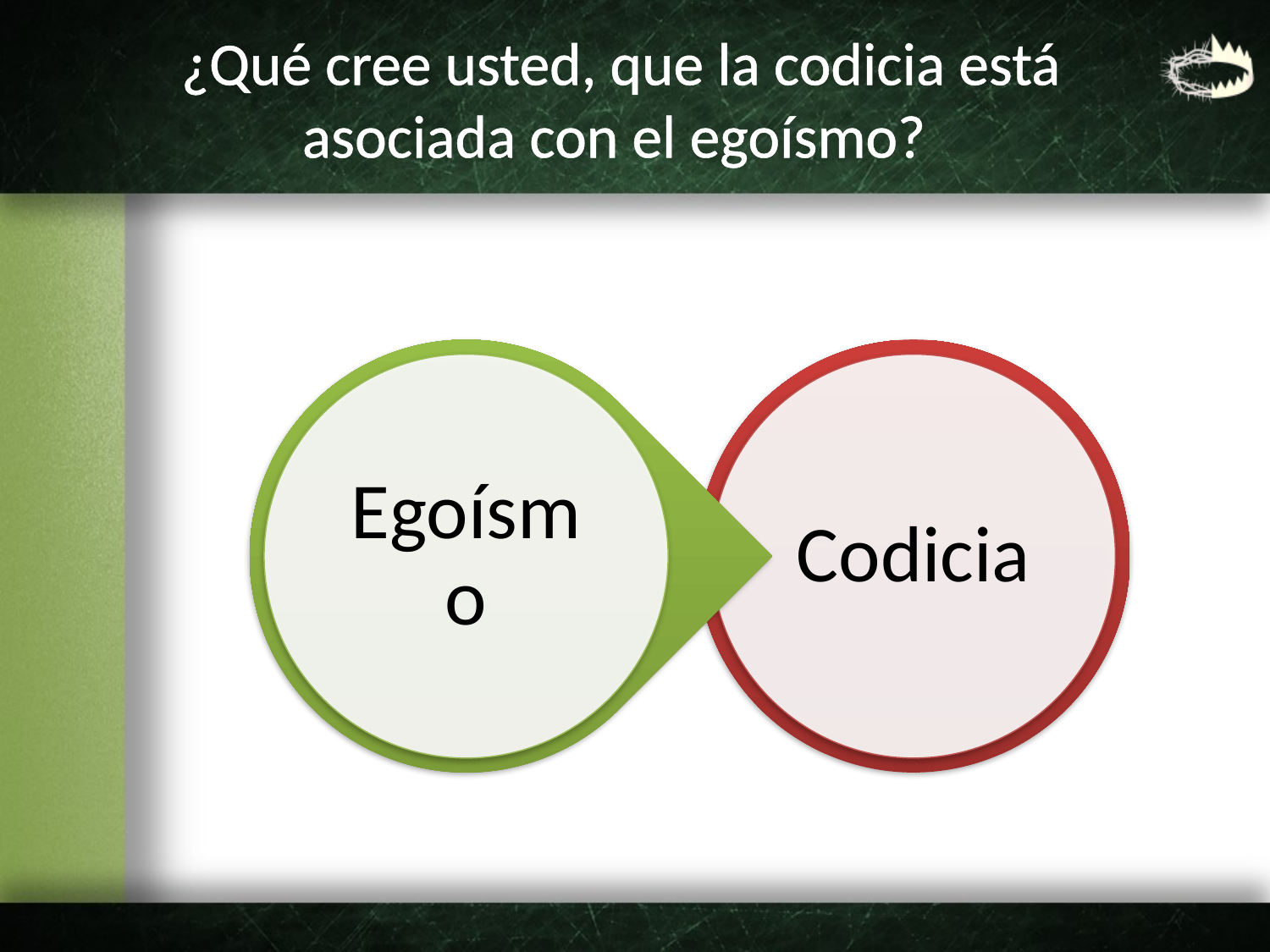

# ¿Qué cree usted, que la codicia está asociada con el egoísmo?
Codicia
Egoísmo